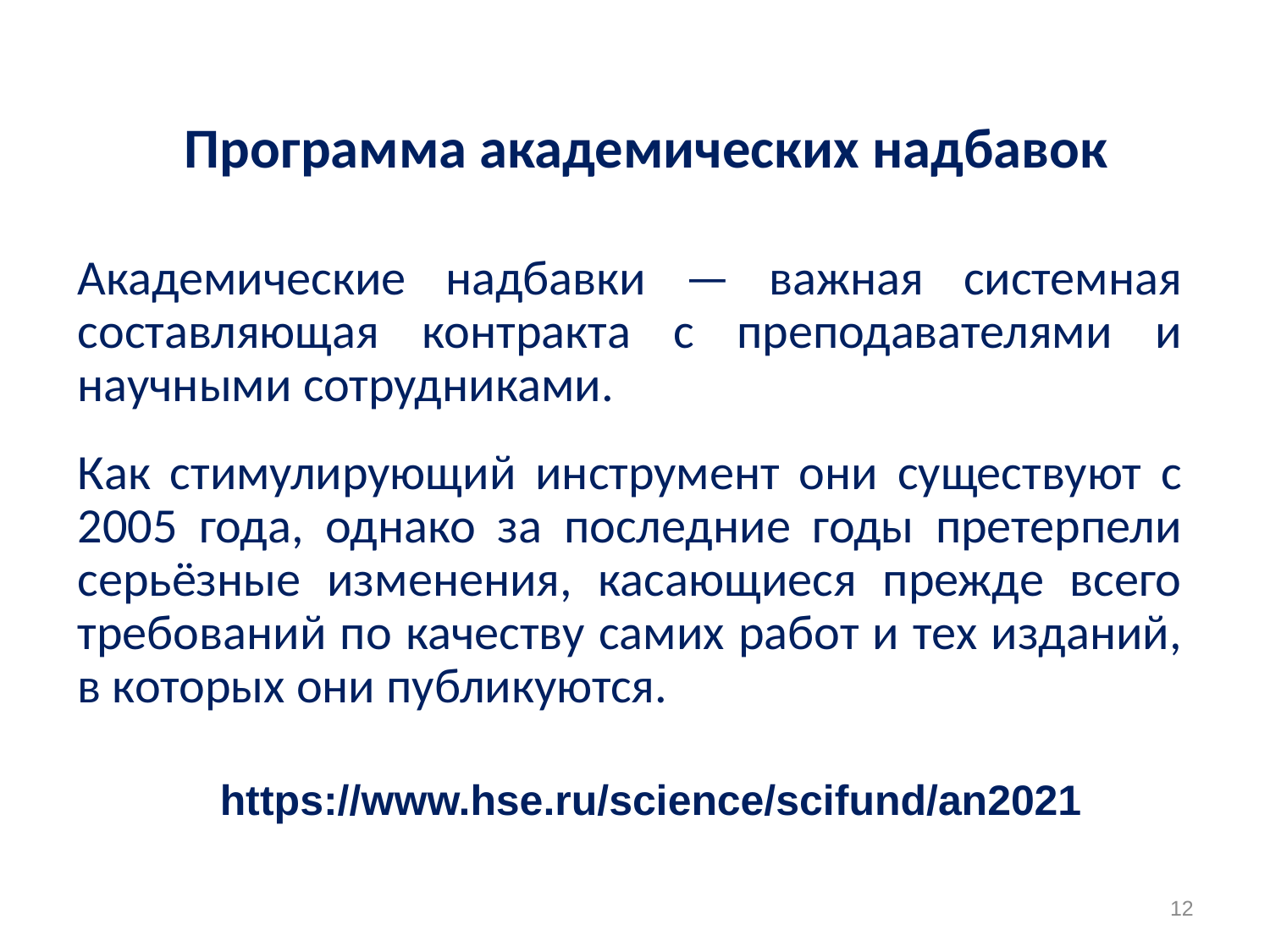

# Программа академических надбавок
Академические надбавки — важная системная составляющая контракта с преподавателями и научными сотрудниками.
Как стимулирующий инструмент они существуют с 2005 года, однако за последние годы претерпели серьёзные изменения, касающиеся прежде всего требований по качеству самих работ и тех изданий, в которых они публикуются.
https://www.hse.ru/science/scifund/an2021
12